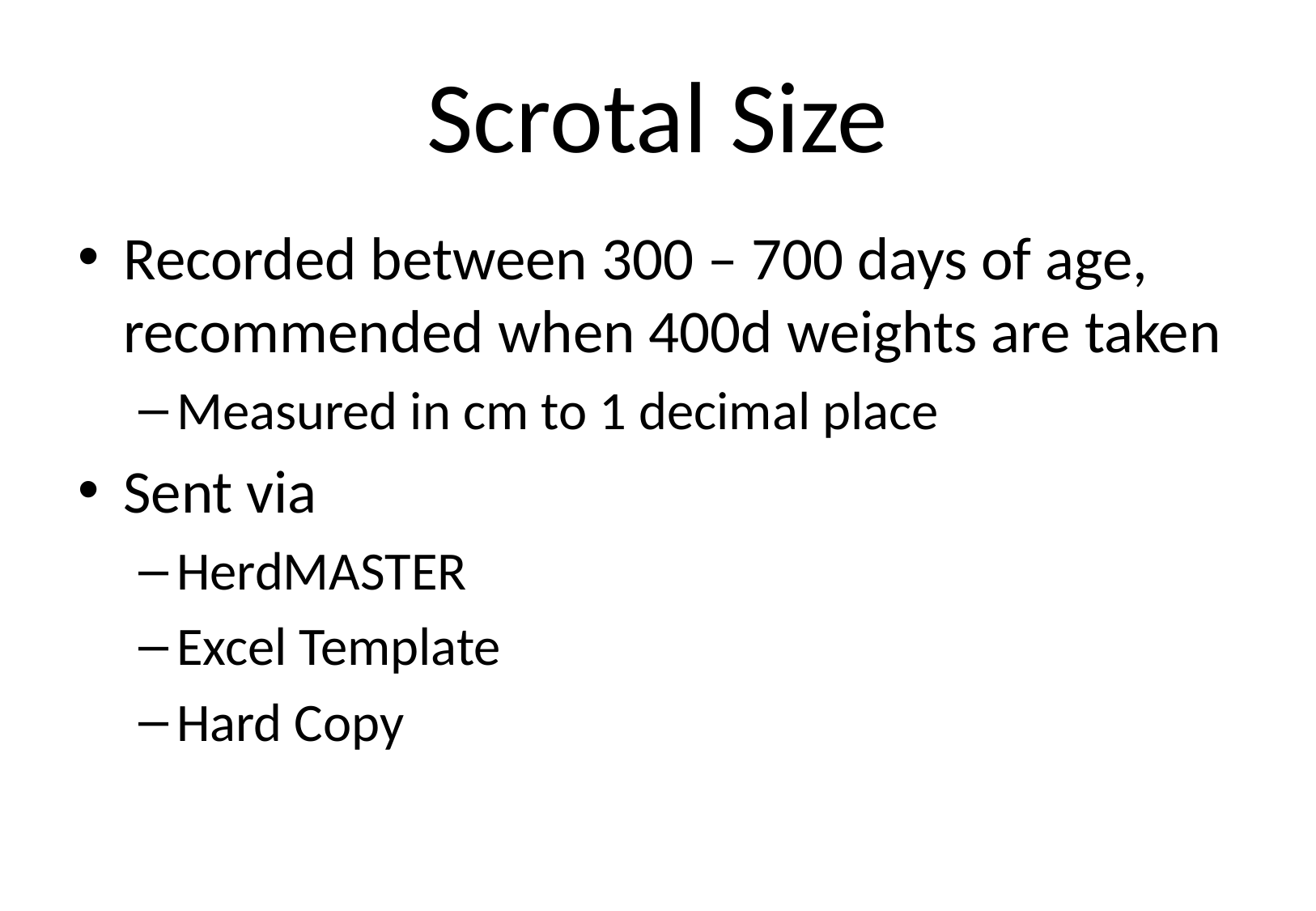

# Scrotal Size
Recorded between 300 – 700 days of age, recommended when 400d weights are taken
Measured in cm to 1 decimal place
Sent via
HerdMASTER
Excel Template
Hard Copy